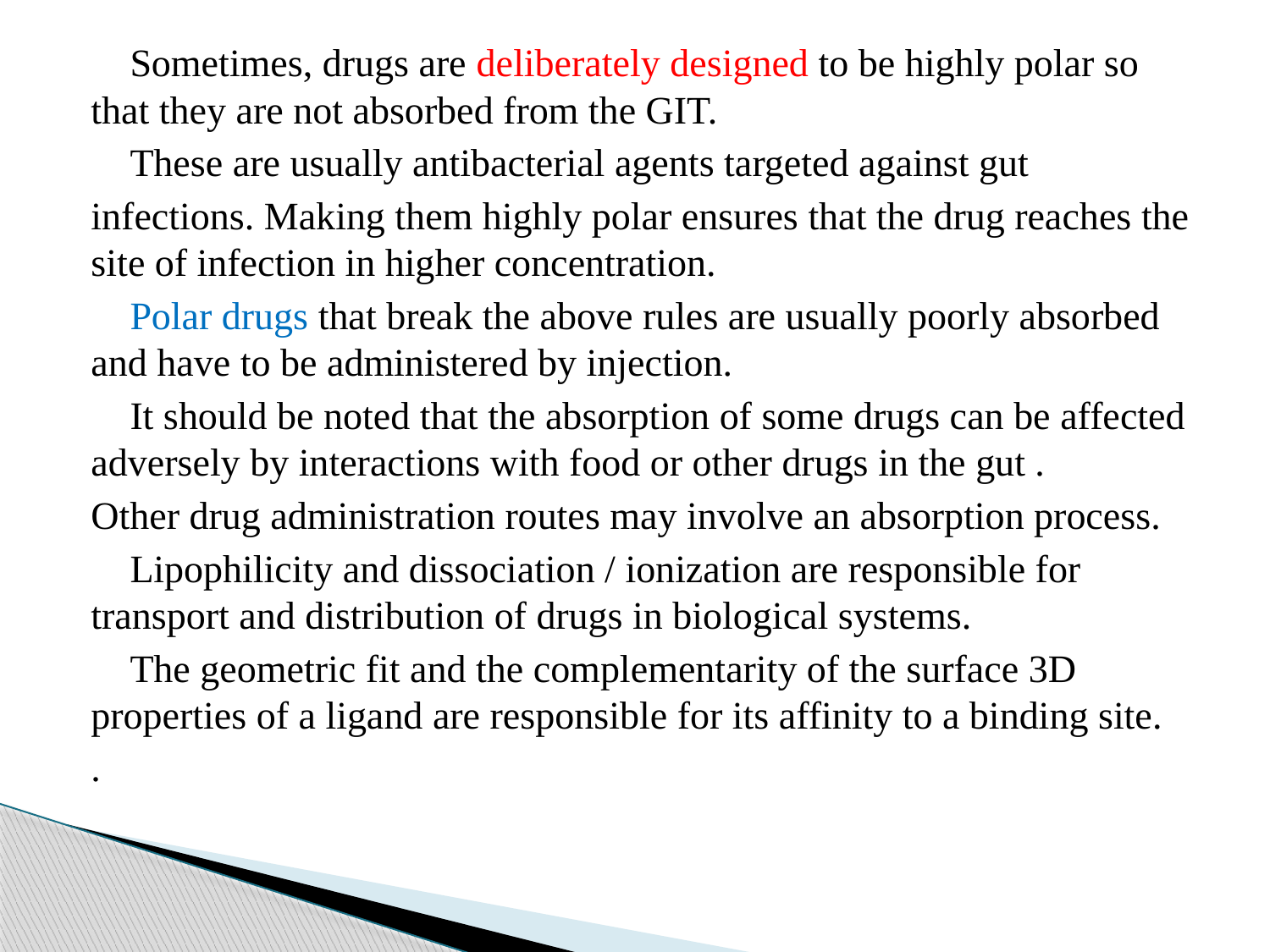

Sometimes, drugs are deliberately designed to be highly polar so that they are not absorbed from the GIT.
    These are usually antibacterial agents targeted against gut
infections. Making them highly polar ensures that the drug reaches the site of infection in higher concentration.
    Polar drugs that break the above rules are usually poorly absorbed and have to be administered by injection.
    It should be noted that the absorption of some drugs can be affected adversely by interactions with food or other drugs in the gut .
Other drug administration routes may involve an absorption process.
    Lipophilicity and dissociation / ionization are responsible for transport and distribution of drugs in biological systems.
    The geometric fit and the complementarity of the surface 3D properties of a ligand are responsible for its affinity to a binding site.
.